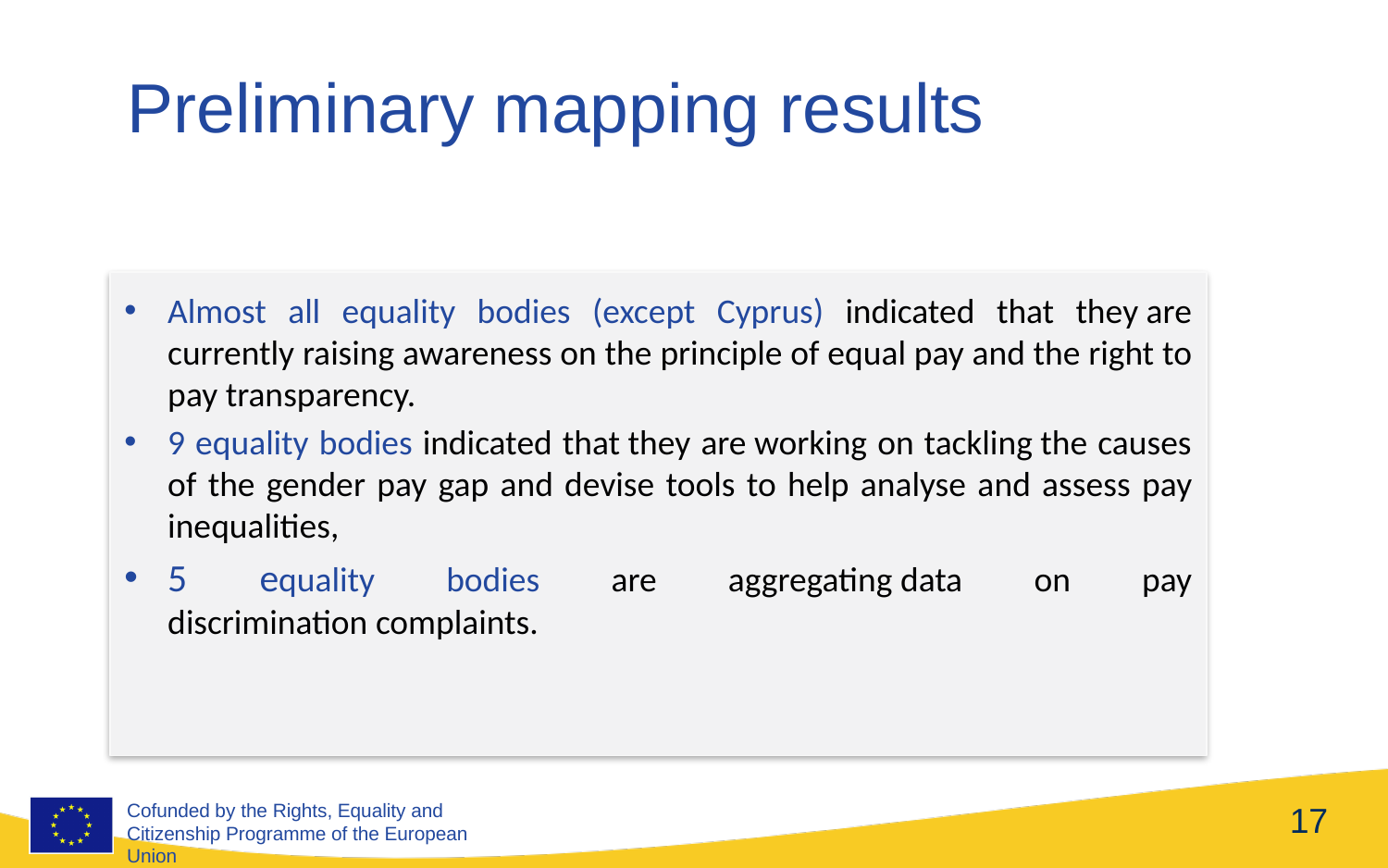

Preliminary mapping results
Almost all equality bodies (except Cyprus) indicated that they are currently raising awareness on the principle of equal pay and the right to pay transparency.
9 equality bodies indicated that they are working on tackling the causes of the gender pay gap and devise tools to help analyse and assess pay inequalities,
5 equality bodies are aggregating data on pay discrimination complaints.

17